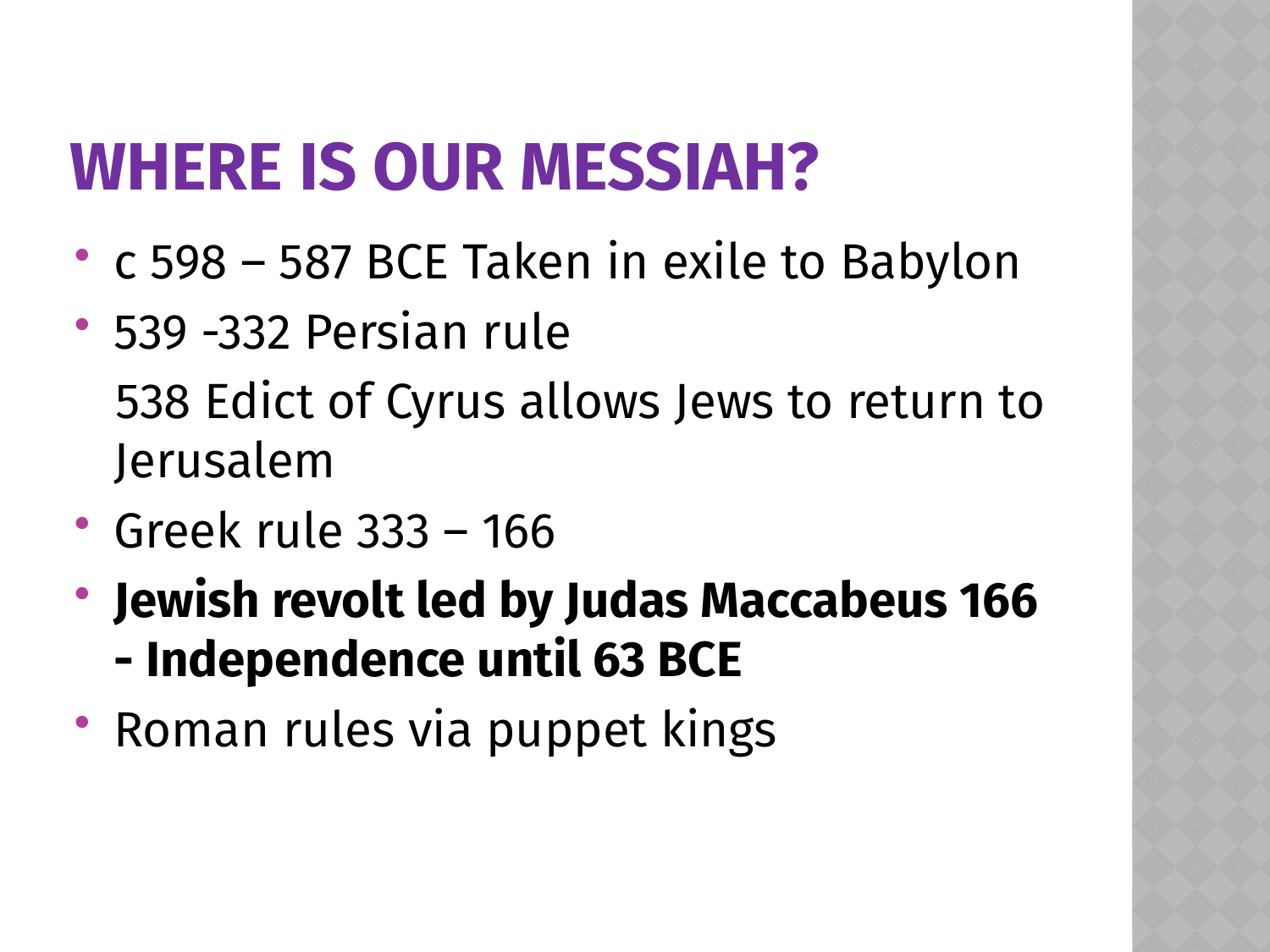

# Where is our messiah?
c 598 – 587 BCE Taken in exile to Babylon
539 -332 Persian rule
   538 Edict of Cyrus allows Jews to return to Jerusalem
Greek rule 333 – 166
Jewish revolt led by Judas Maccabeus 166 - Independence until 63 BCE
Roman rules via puppet kings